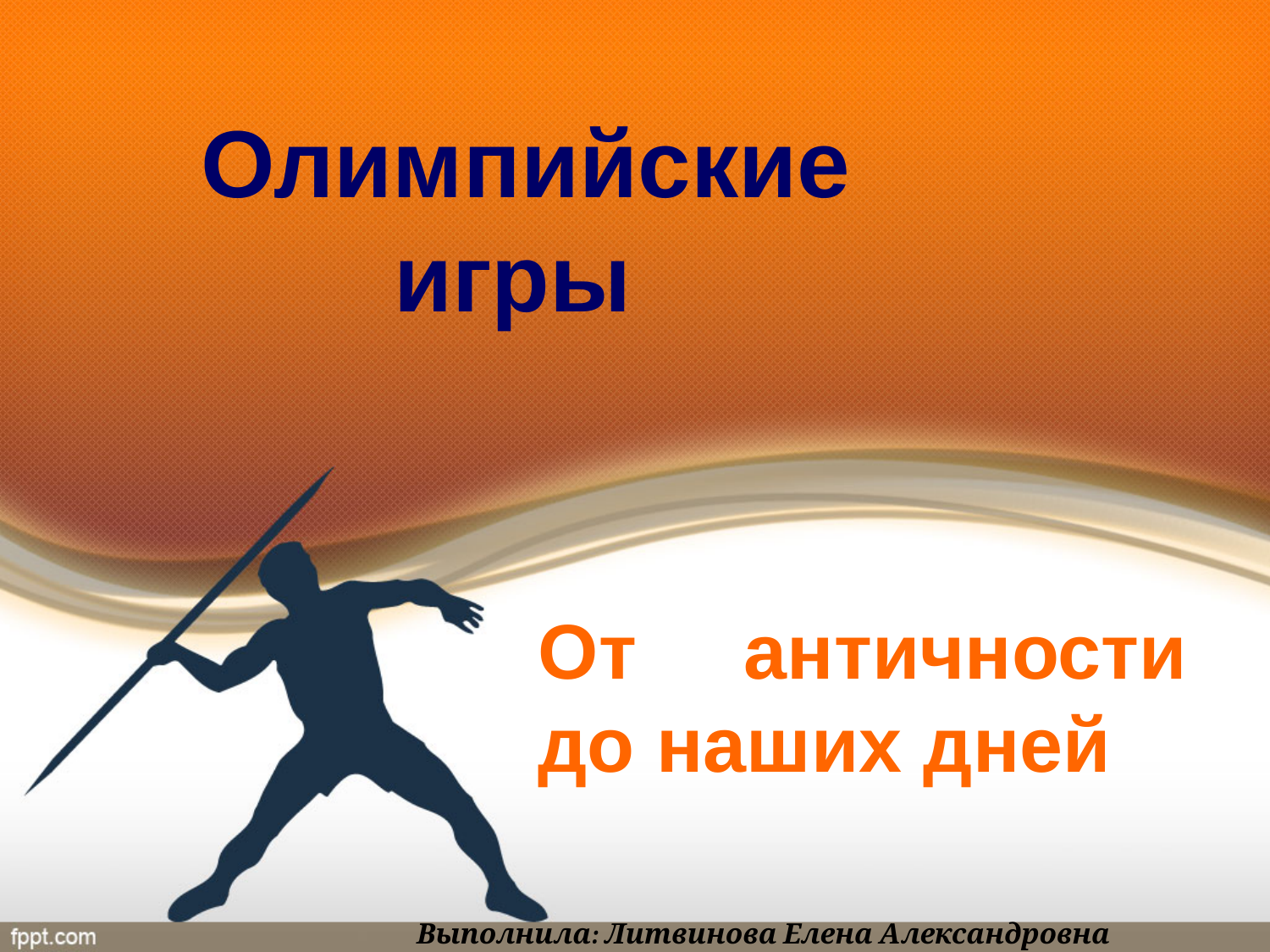

# Олимпийские игры
От античности до наших дней
Выполнила: Литвинова Елена Александровна